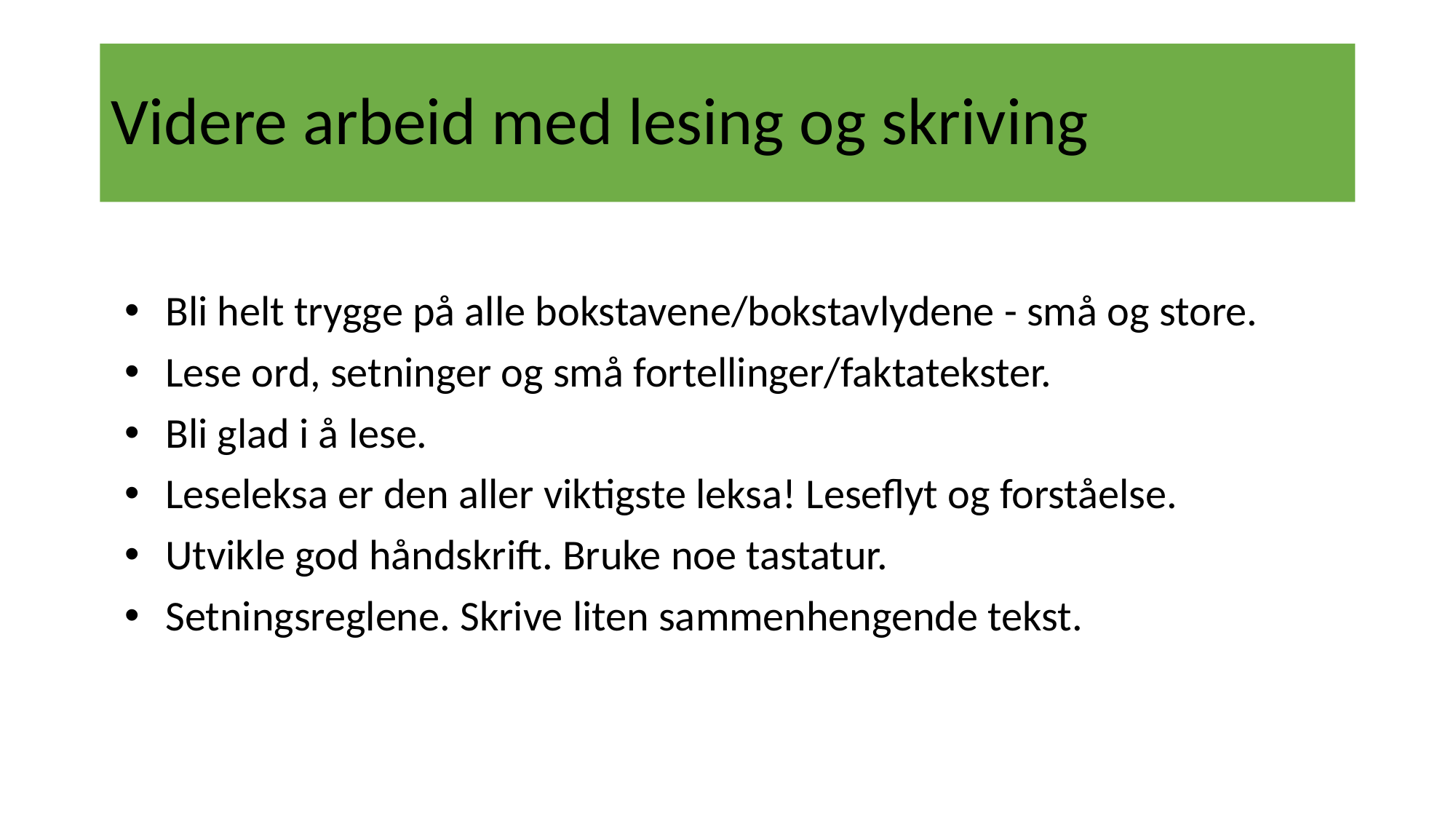

# Videre arbeid med lesing og skriving

Bli helt trygge på alle bokstavene/bokstavlydene - små og store.
Lese ord, setninger og små fortellinger/faktatekster.
Bli glad i å lese.
Leseleksa er den aller viktigste leksa! Leseflyt og forståelse.
Utvikle god håndskrift. Bruke noe tastatur.
Setningsreglene. Skrive liten sammenhengende tekst.